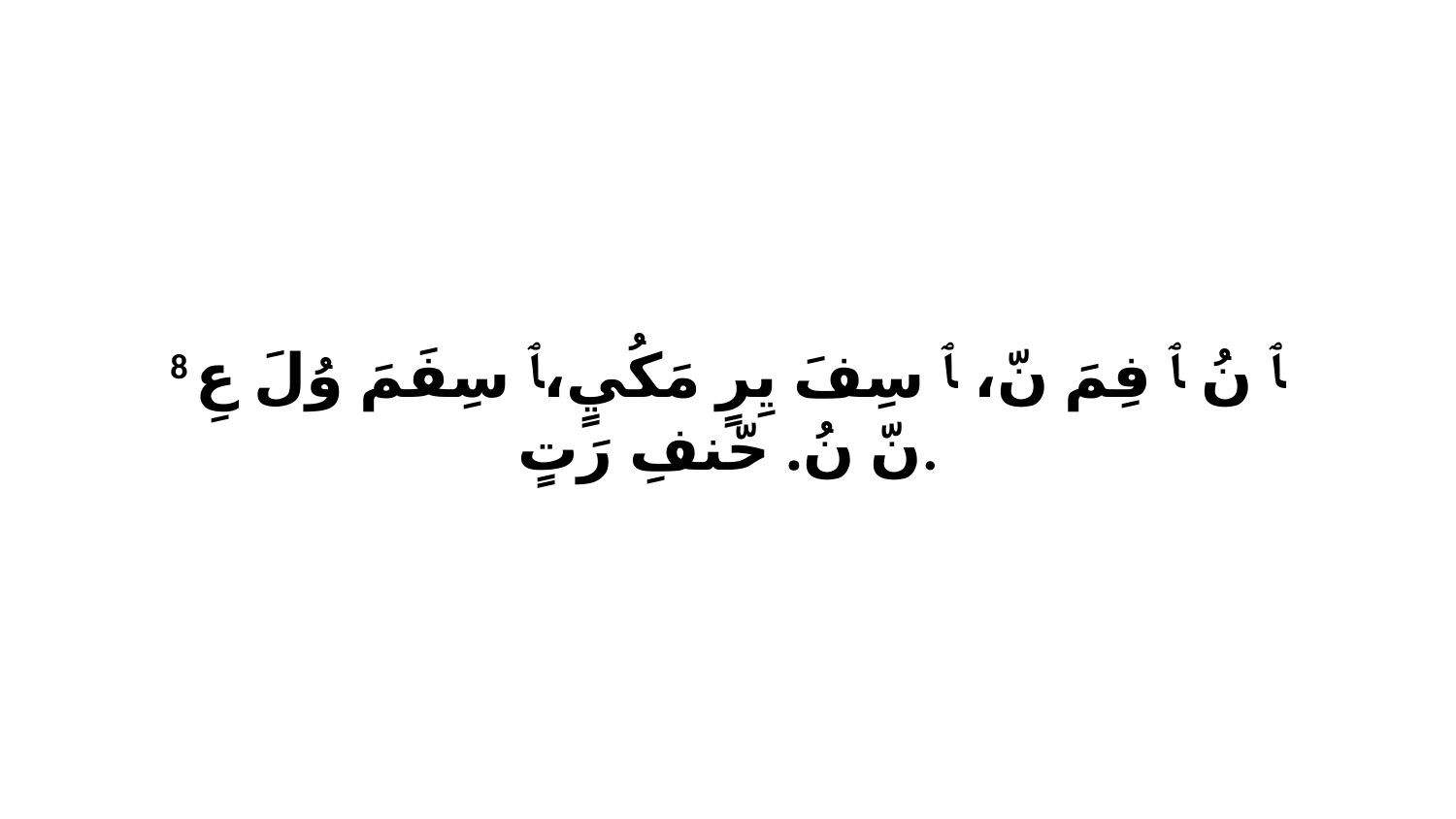

8 ﭑ نُ ﭑ فِمَ نّ، ﭑ سِفَ يِرٍ مَكُيٍ،ﭑ سِفَمَ وُلَ عِ نّ نُ. حّنفِ رَتٍ.